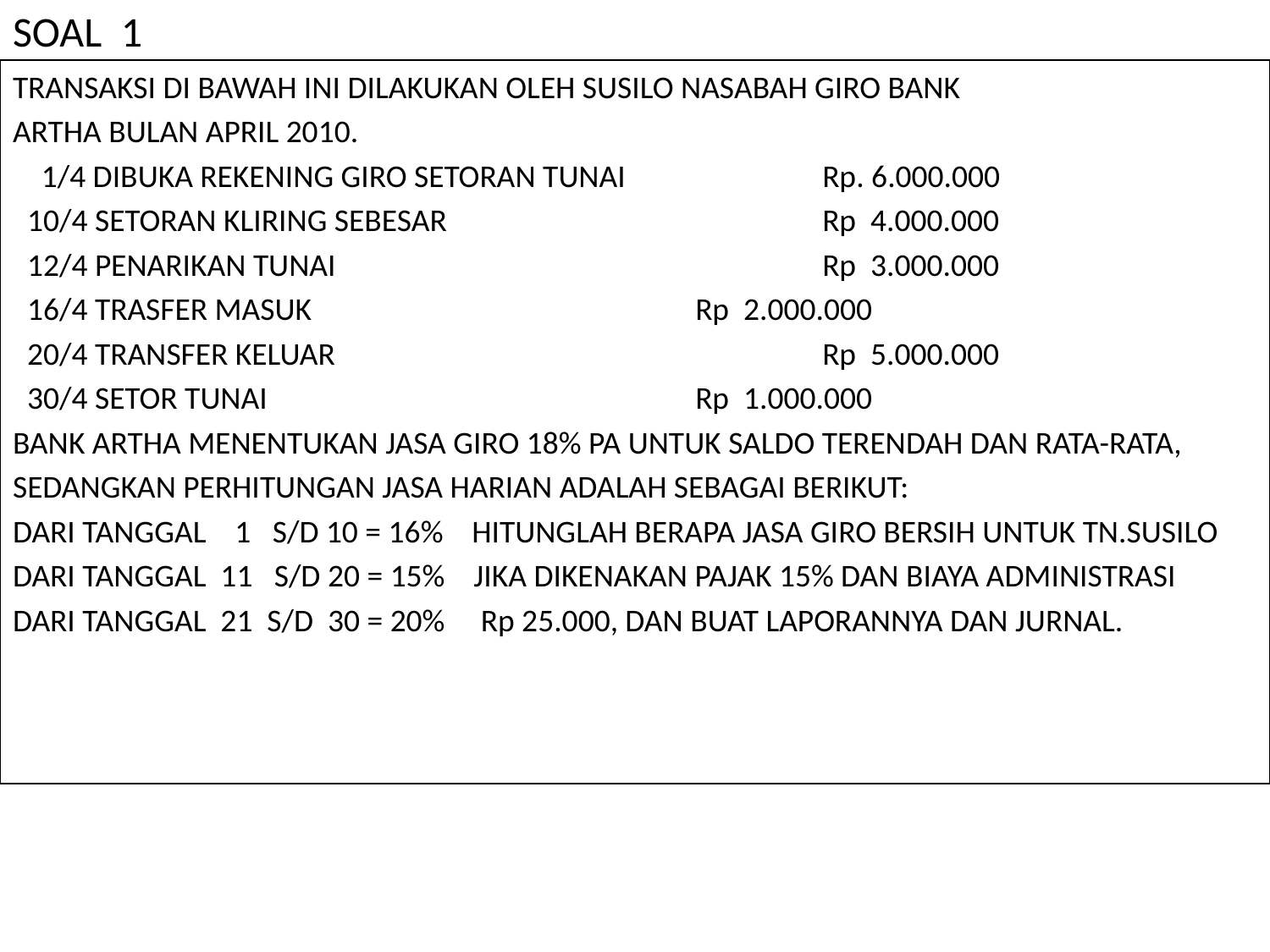

# SOAL  1
TRANSAKSI DI BAWAH INI DILAKUKAN OLEH SUSILO NASABAH GIRO BANK
ARTHA BULAN APRIL 2010.
    1/4 DIBUKA REKENING GIRO SETORAN TUNAI 		Rp. 6.000.000
  10/4 SETORAN KLIRING SEBESAR		     	Rp  4.000.000
  12/4 PENARIKAN TUNAI				Rp  3.000.000
  16/4 TRASFER MASUK				Rp  2.000.000
  20/4 TRANSFER KELUAR				Rp  5.000.000
  30/4 SETOR TUNAI				Rp  1.000.000
BANK ARTHA MENENTUKAN JASA GIRO 18% PA UNTUK SALDO TERENDAH DAN RATA-RATA,
SEDANGKAN PERHITUNGAN JASA HARIAN ADALAH SEBAGAI BERIKUT:
DARI TANGGAL    1   S/D 10 = 16%    HITUNGLAH BERAPA JASA GIRO BERSIH UNTUK TN.SUSILO
DARI TANGGAL  11   S/D 20 = 15%    JIKA DIKENAKAN PAJAK 15% DAN BIAYA ADMINISTRASI
DARI TANGGAL  21  S/D  30 = 20%     Rp 25.000, DAN BUAT LAPORANNYA DAN JURNAL.